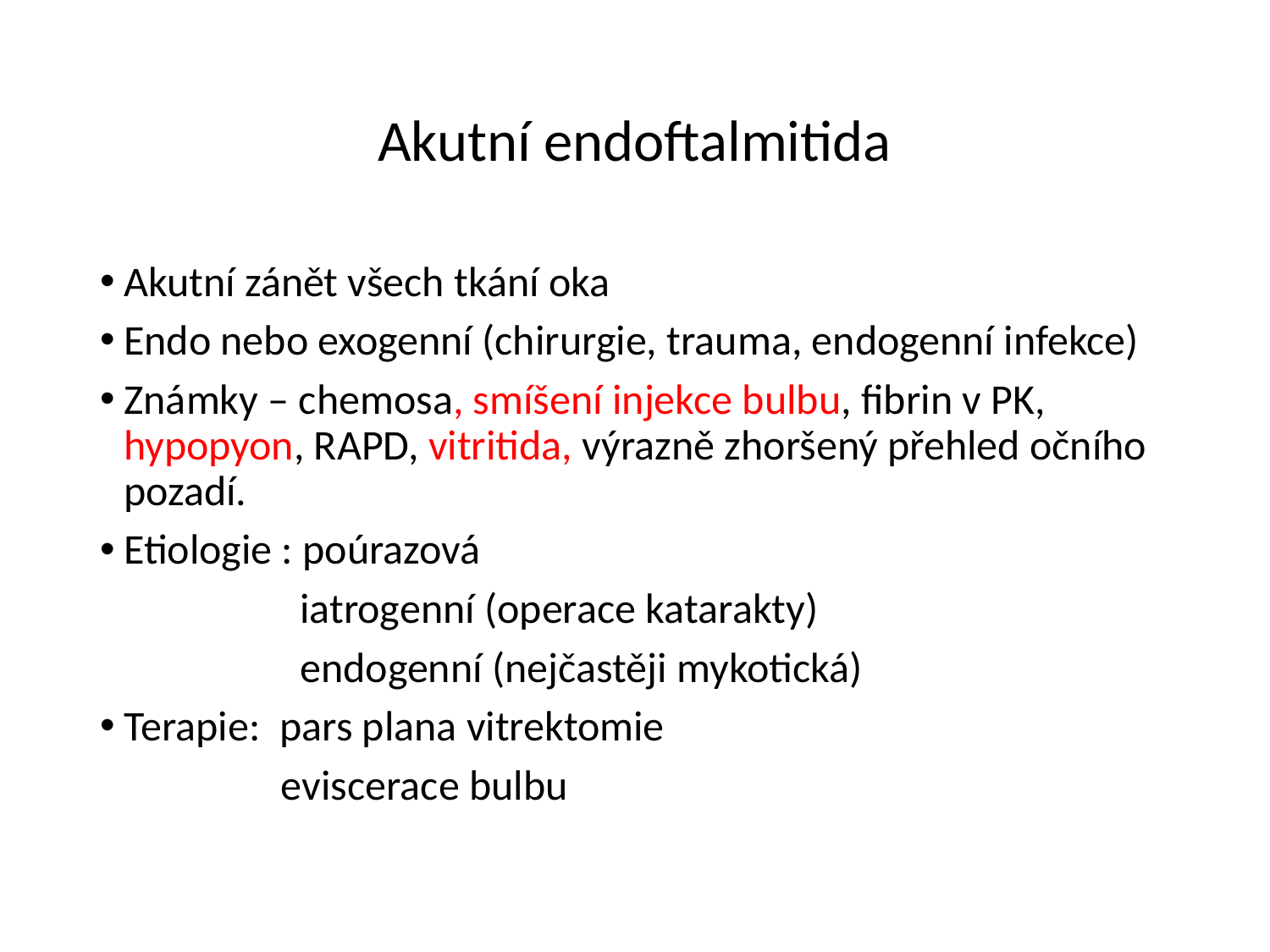

# Akutní endoftalmitida
Akutní zánět všech tkání oka
Endo nebo exogenní (chirurgie, trauma, endogenní infekce)
Známky – chemosa, smíšení injekce bulbu, fibrin v PK, hypopyon, RAPD, vitritida, výrazně zhoršený přehled očního pozadí.
Etiologie : poúrazová
                     iatrogenní (operace katarakty)
                     endogenní (nejčastěji mykotická)
Terapie:  pars plana vitrektomie
                   eviscerace bulbu